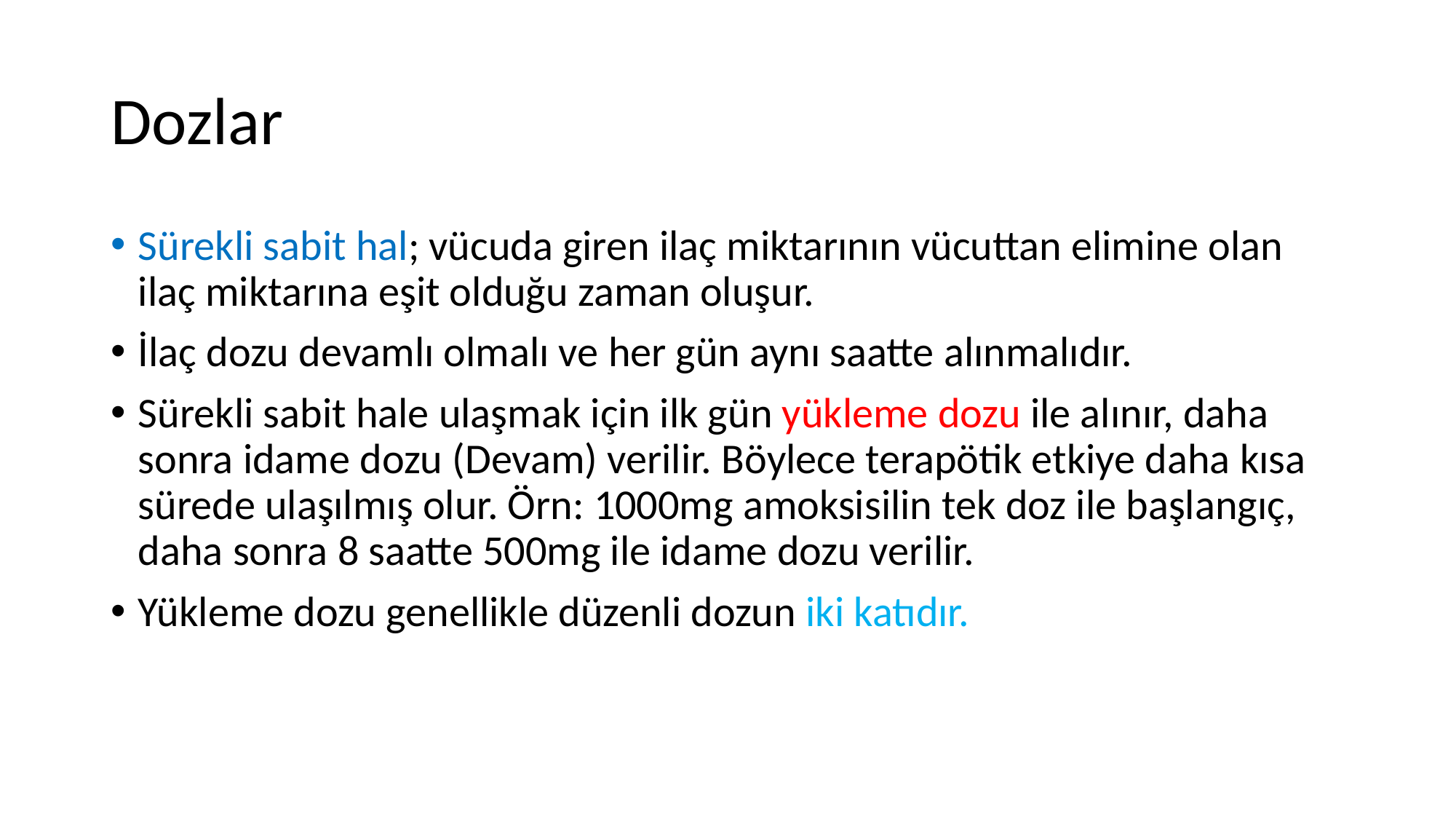

# Dozlar
Sürekli sabit hal; vücuda giren ilaç miktarının vücuttan elimine olan ilaç miktarına eşit olduğu zaman oluşur.
İlaç dozu devamlı olmalı ve her gün aynı saatte alınmalıdır.
Sürekli sabit hale ulaşmak için ilk gün yükleme dozu ile alınır, daha sonra idame dozu (Devam) verilir. Böylece terapötik etkiye daha kısa sürede ulaşılmış olur. Örn: 1000mg amoksisilin tek doz ile başlangıç, daha sonra 8 saatte 500mg ile idame dozu verilir.
Yükleme dozu genellikle düzenli dozun iki katıdır.